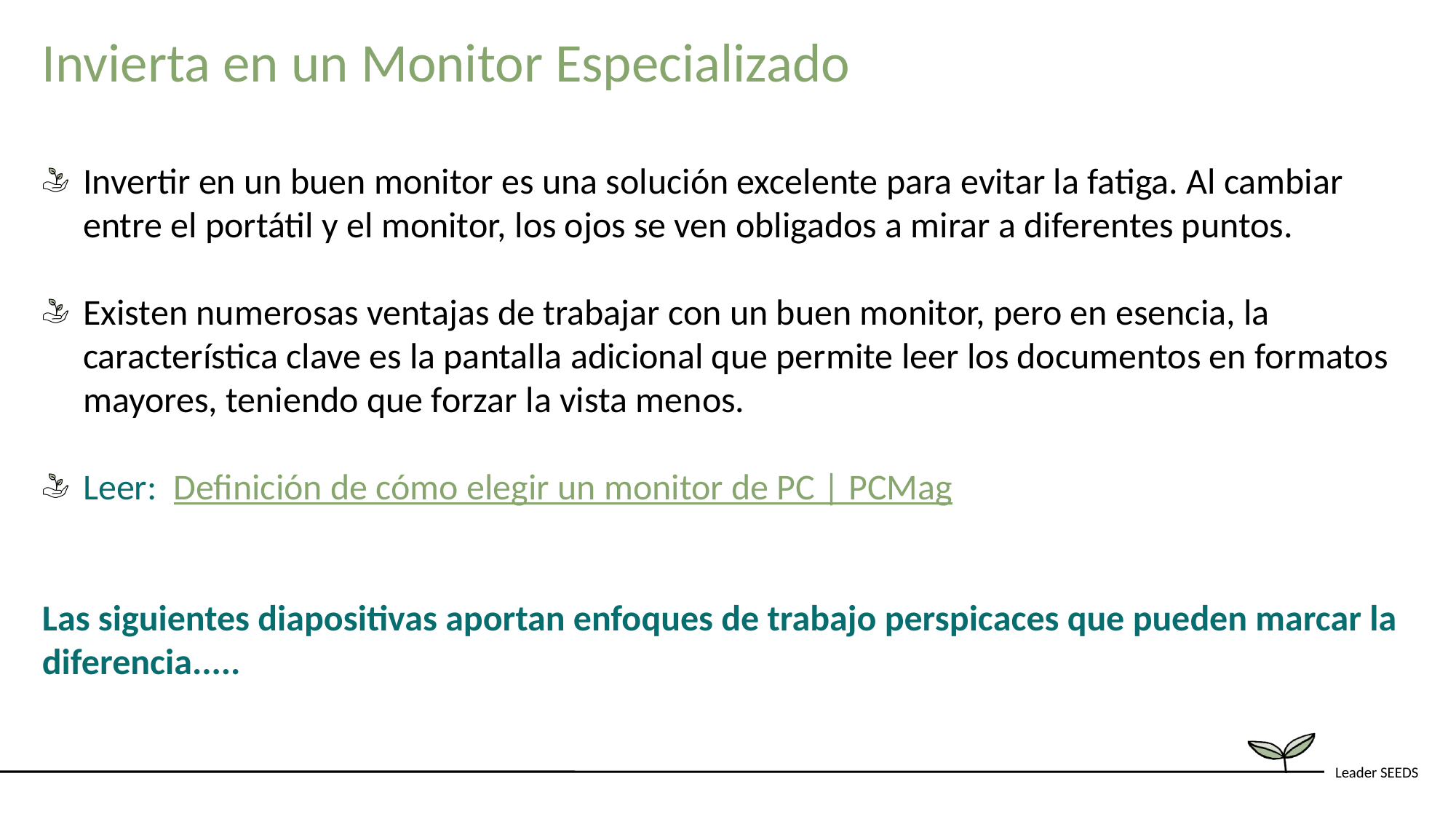

Invierta en un Monitor Especializado
Invertir en un buen monitor es una solución excelente para evitar la fatiga. Al cambiar entre el portátil y el monitor, los ojos se ven obligados a mirar a diferentes puntos.

Existen numerosas ventajas de trabajar con un buen monitor, pero en esencia, la característica clave es la pantalla adicional que permite leer los documentos en formatos mayores, teniendo que forzar la vista menos.

Leer:  Definición de cómo elegir un monitor de PC | PCMag

Las siguientes diapositivas aportan enfoques de trabajo perspicaces que pueden marcar la diferencia.....